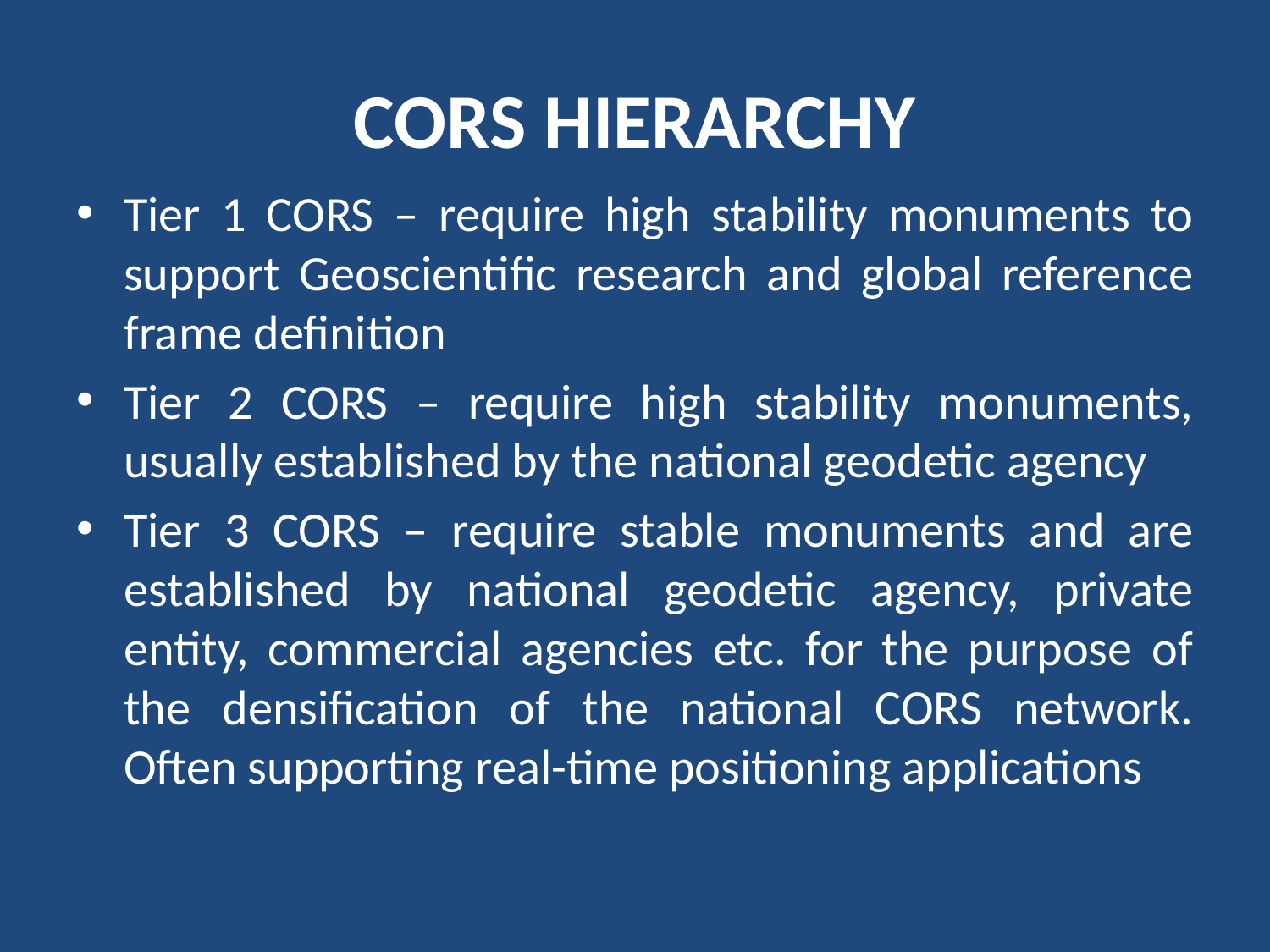

# CORS HIERARCHY
Tier 1 CORS – require high stability monuments to support Geoscientific research and global reference frame definition
Tier 2 CORS – require high stability monuments, usually established by the national geodetic agency
Tier 3 CORS – require stable monuments and are established by national geodetic agency, private entity, commercial agencies etc. for the purpose of the densification of the national CORS network. Often supporting real-time positioning applications